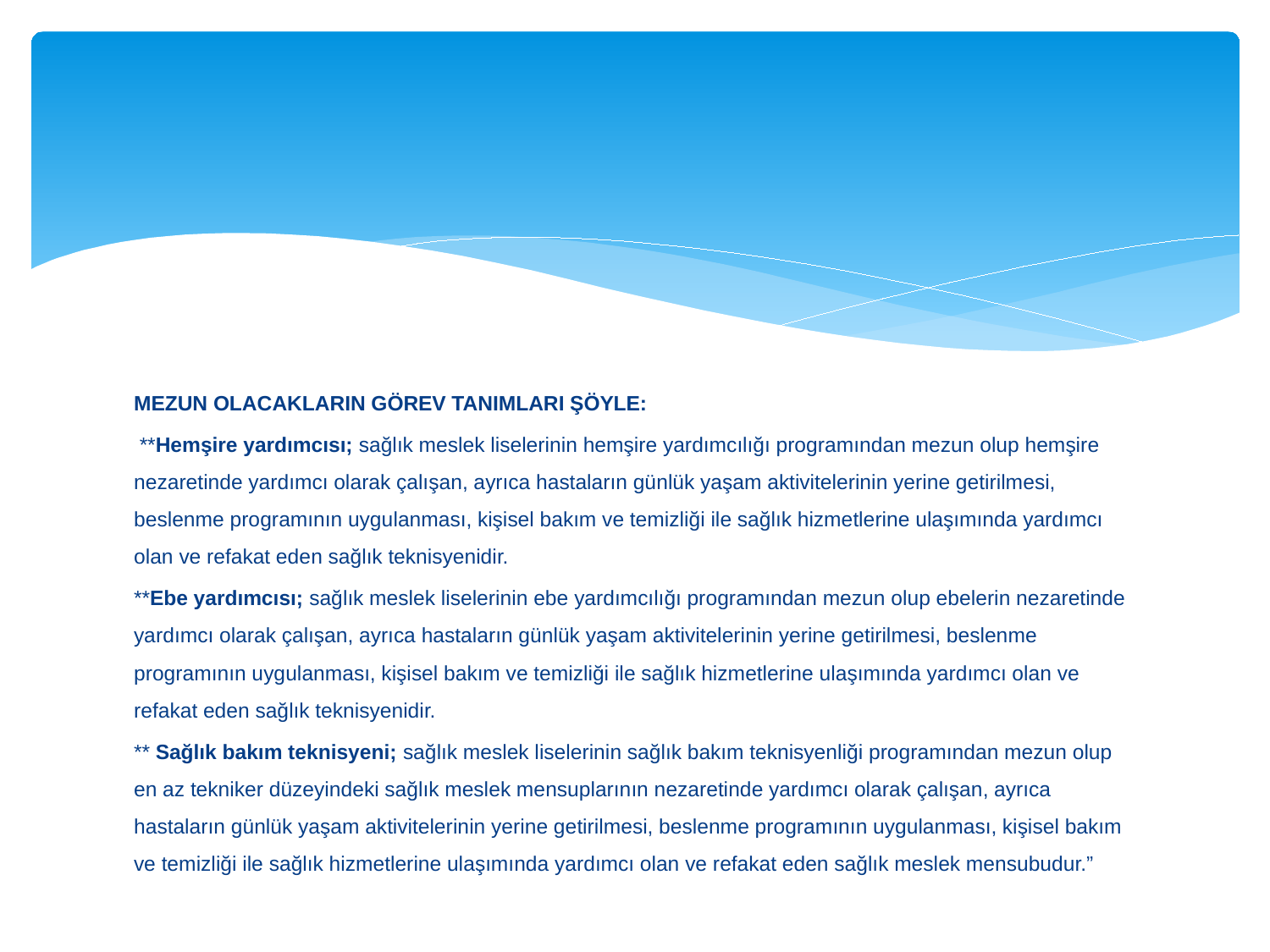

#
MEZUN OLACAKLARIN GÖREV TANIMLARI ŞÖYLE:
 **Hemşire yardımcısı; sağlık meslek liselerinin hemşire yardımcılığı programından mezun olup hemşire nezaretinde yardımcı olarak çalışan, ayrıca hastaların günlük yaşam aktivitelerinin yerine getirilmesi, beslenme programının uygulanması, kişisel bakım ve temizliği ile sağlık hizmetlerine ulaşımında yardımcı olan ve refakat eden sağlık teknisyenidir.
**Ebe yardımcısı; sağlık meslek liselerinin ebe yardımcılığı programından mezun olup ebelerin nezaretinde yardımcı olarak çalışan, ayrıca hastaların günlük yaşam aktivitelerinin yerine getirilmesi, beslenme programının uygulanması, kişisel bakım ve temizliği ile sağlık hizmetlerine ulaşımında yardımcı olan ve refakat eden sağlık teknisyenidir.
** Sağlık bakım teknisyeni; sağlık meslek liselerinin sağlık bakım teknisyenliği programından mezun olup en az tekniker düzeyindeki sağlık meslek mensuplarının nezaretinde yardımcı olarak çalışan, ayrıca hastaların günlük yaşam aktivitelerinin yerine getirilmesi, beslenme programının uygulanması, kişisel bakım ve temizliği ile sağlık hizmetlerine ulaşımında yardımcı olan ve refakat eden sağlık meslek mensubudur.”